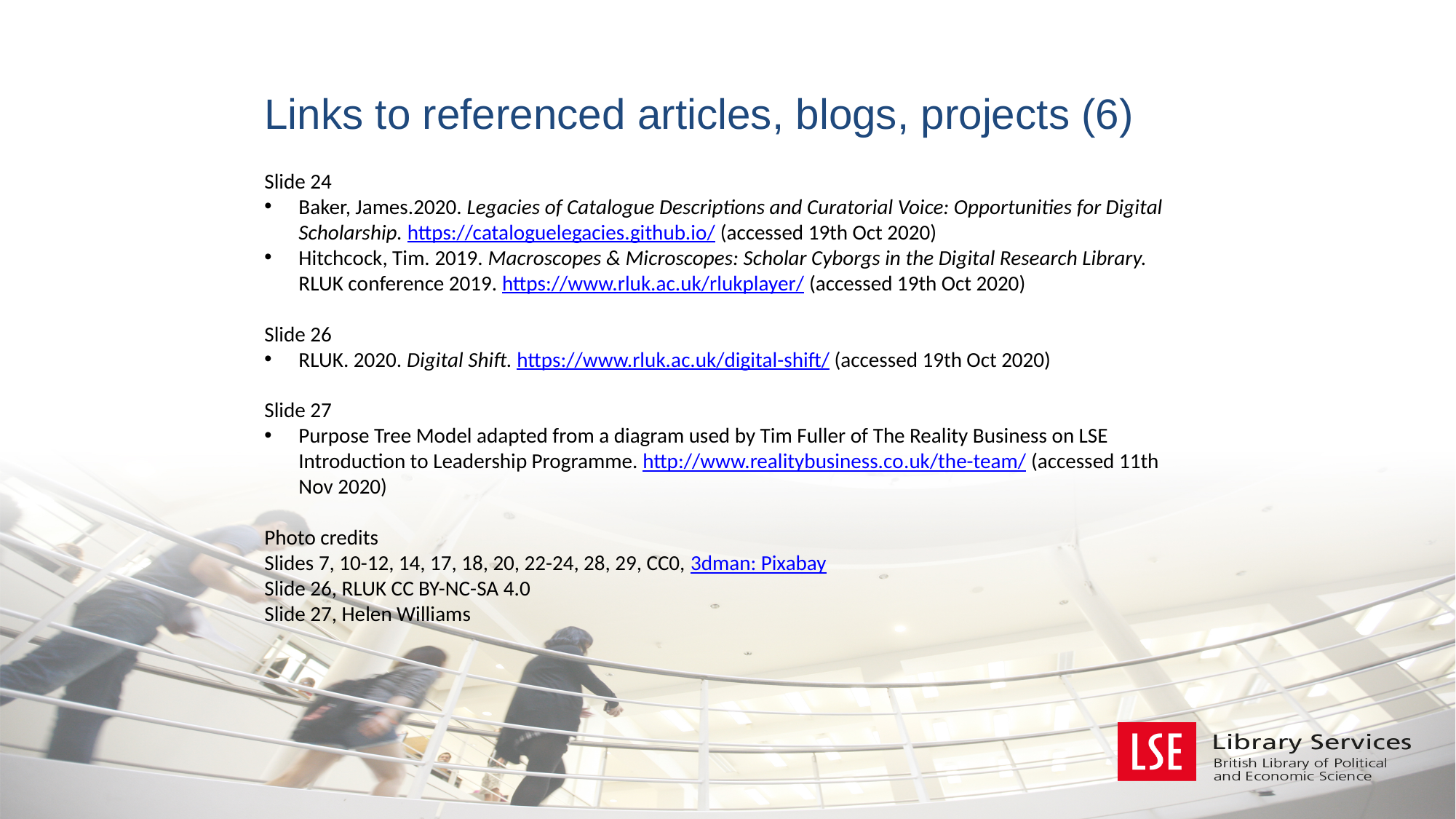

Links to referenced articles, blogs, projects (6)

Slide 24
Baker, James.2020. Legacies of Catalogue Descriptions and Curatorial Voice: Opportunities for Digital Scholarship. https://cataloguelegacies.github.io/ (accessed 19th Oct 2020)
Hitchcock, Tim. 2019. Macroscopes & Microscopes: Scholar Cyborgs in the Digital Research Library. RLUK conference 2019. https://www.rluk.ac.uk/rlukplayer/ (accessed 19th Oct 2020)

Slide 26
RLUK. 2020. Digital Shift. https://www.rluk.ac.uk/digital-shift/ (accessed 19th Oct 2020)

Slide 27
Purpose Tree Model adapted from a diagram used by Tim Fuller of The Reality Business on LSE Introduction to Leadership Programme. http://www.realitybusiness.co.uk/the-team/ (accessed 11th Nov 2020)

Photo credits
Slides 7, 10-12, 14, 17, 18, 20, 22-24, 28, 29, CC0, 3dman: Pixabay
Slide 26, RLUK CC BY-NC-SA 4.0
Slide 27, Helen Williams